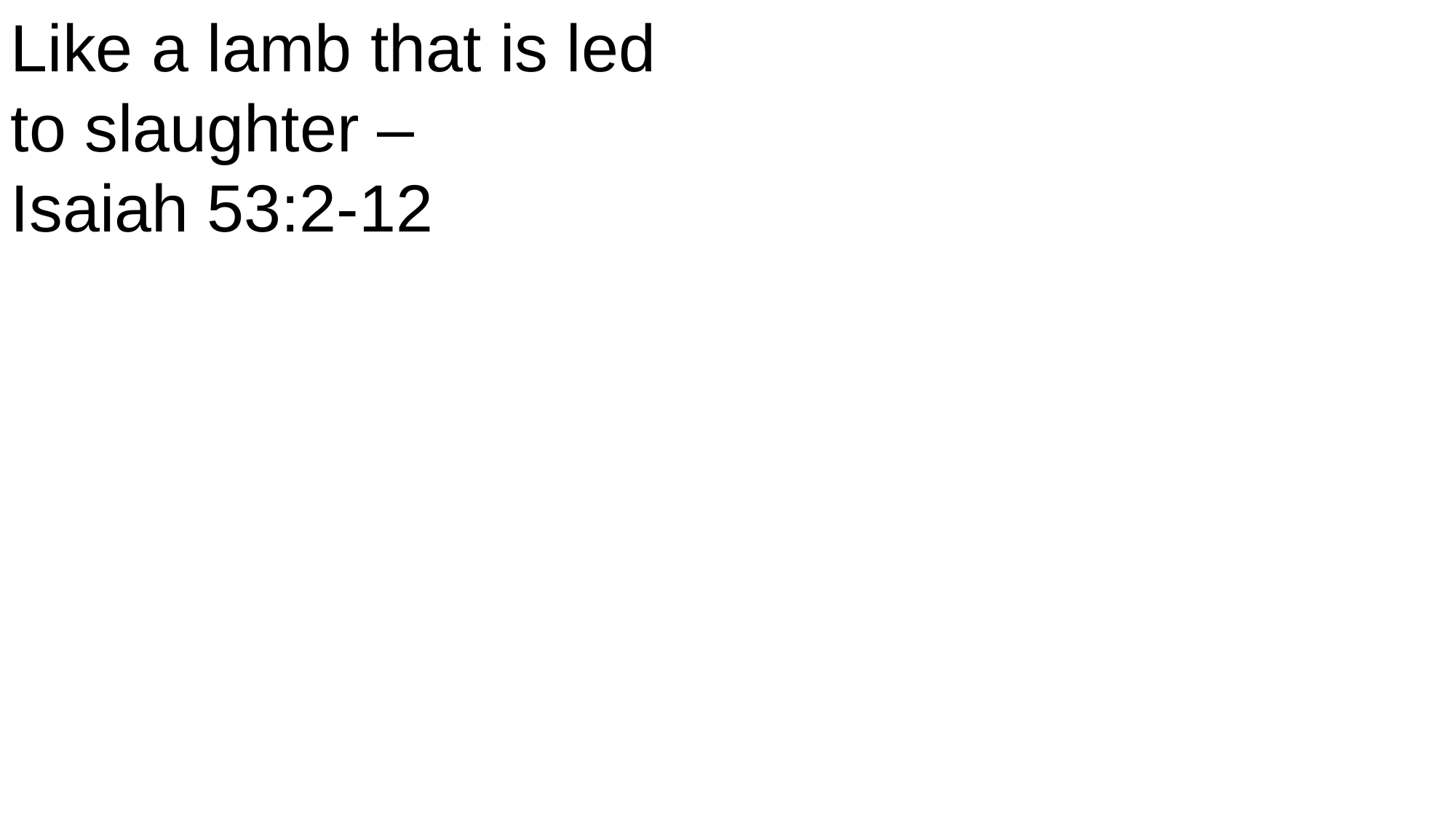

Like a lamb that is led to slaughter –
Isaiah 53:2-12